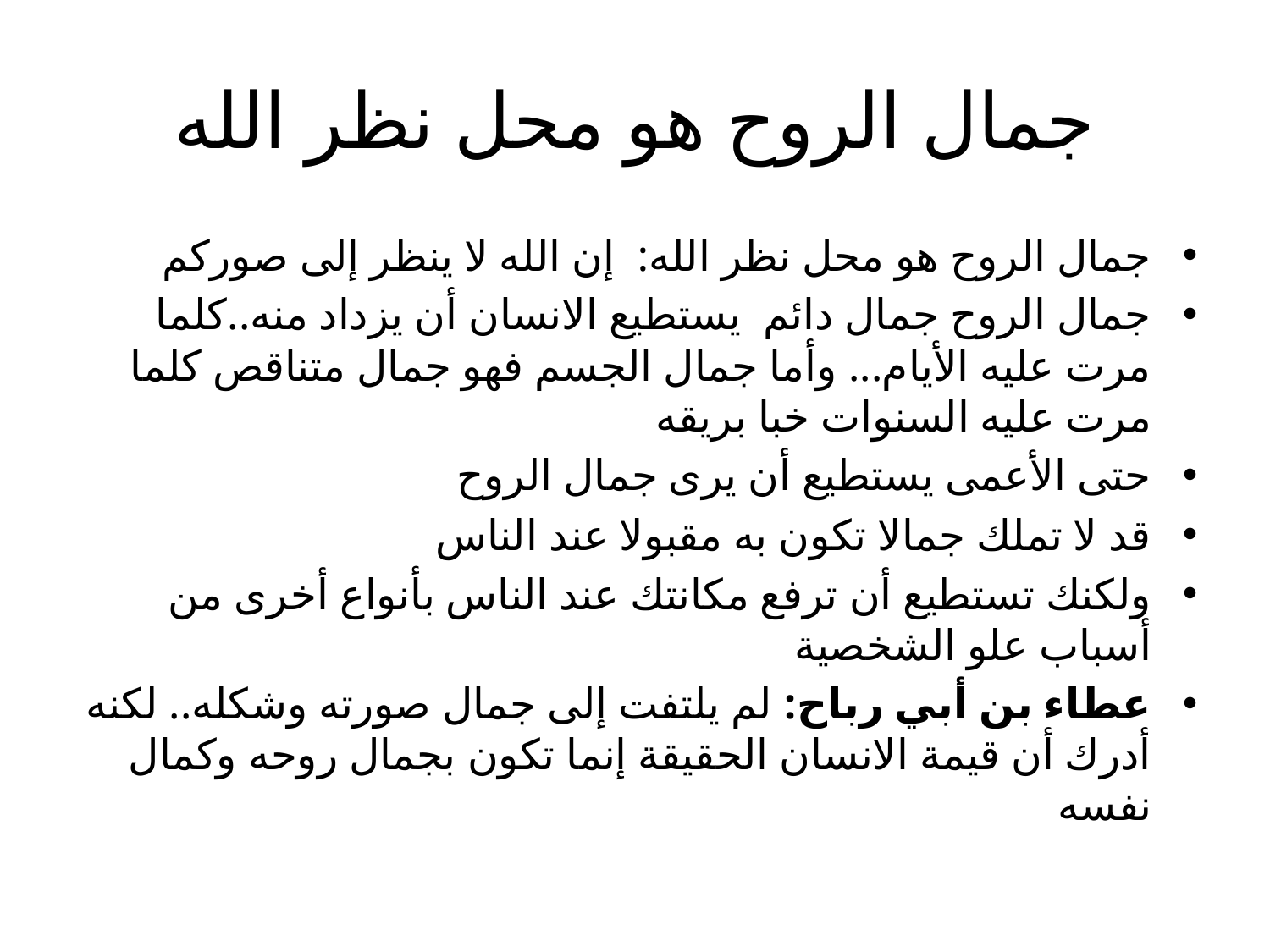

# جمال الروح هو محل نظر الله
جمال الروح هو محل نظر الله:  إن الله لا ينظر إلى صوركم
جمال الروح جمال دائم  يستطيع الانسان أن يزداد منه..كلما مرت عليه الأيام... وأما جمال الجسم فهو جمال متناقص كلما مرت عليه السنوات خبا بريقه
حتى الأعمى يستطيع أن يرى جمال الروح
قد لا تملك جمالا تكون به مقبولا عند الناس
ولكنك تستطيع أن ترفع مكانتك عند الناس بأنواع أخرى من أسباب علو الشخصية
عطاء بن أبي رباح: لم يلتفت إلى جمال صورته وشكله.. لكنه أدرك أن قيمة الانسان الحقيقة إنما تكون بجمال روحه وكمال نفسه